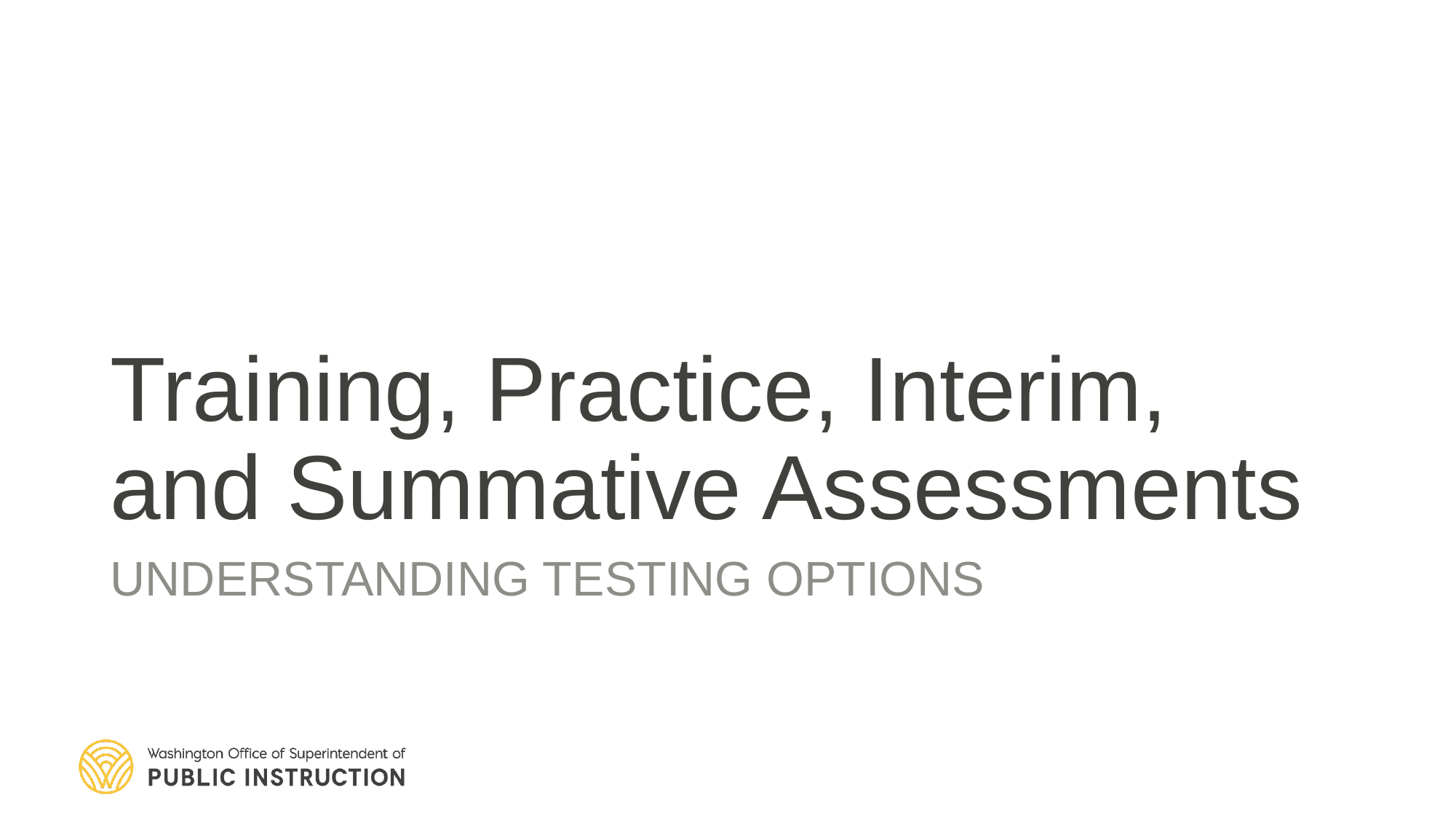

# Training, Practice, Interim, and Summative Assessments
Understanding Testing Options